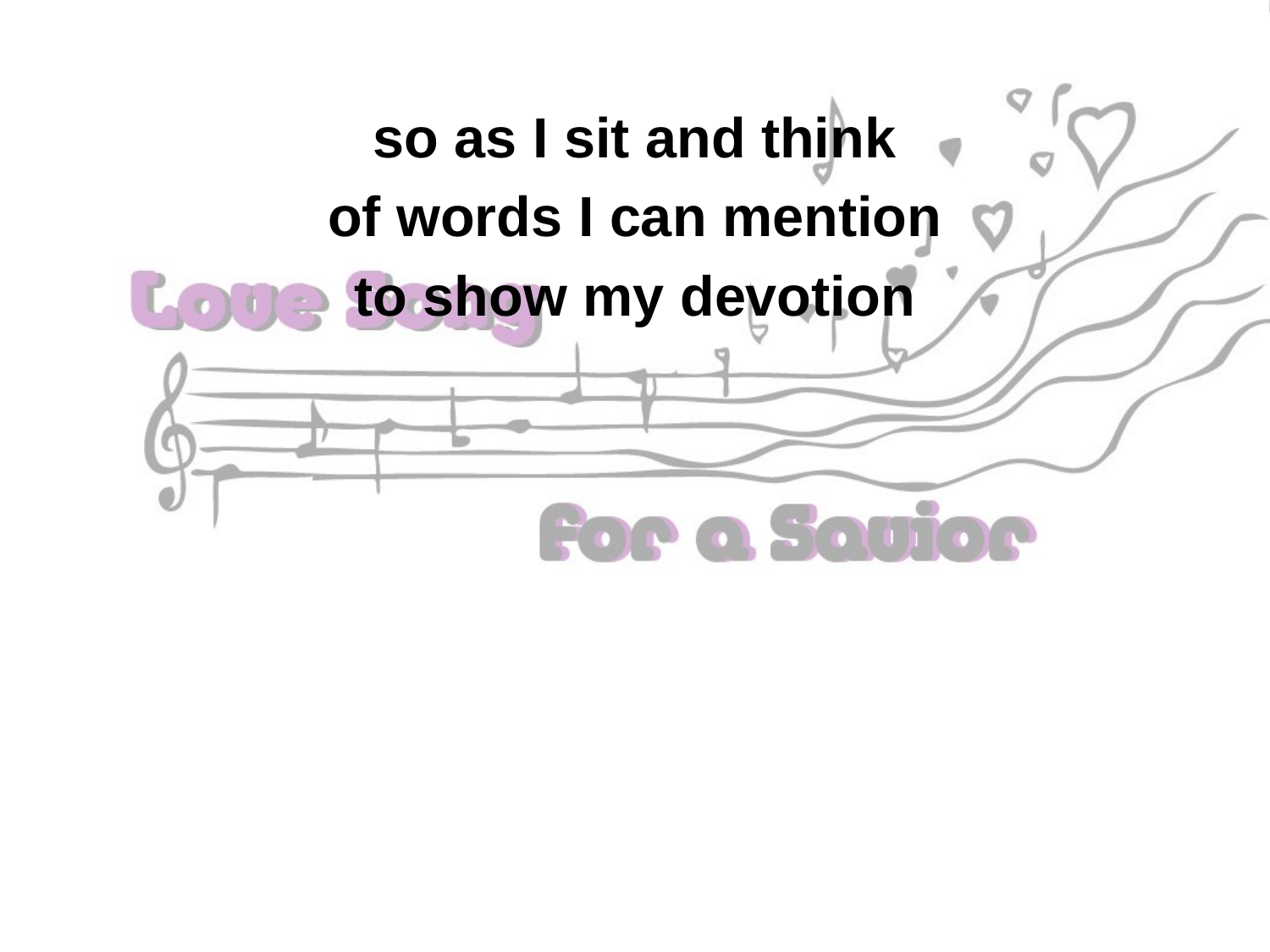

so as I sit and think
of words I can mention
to show my devotion